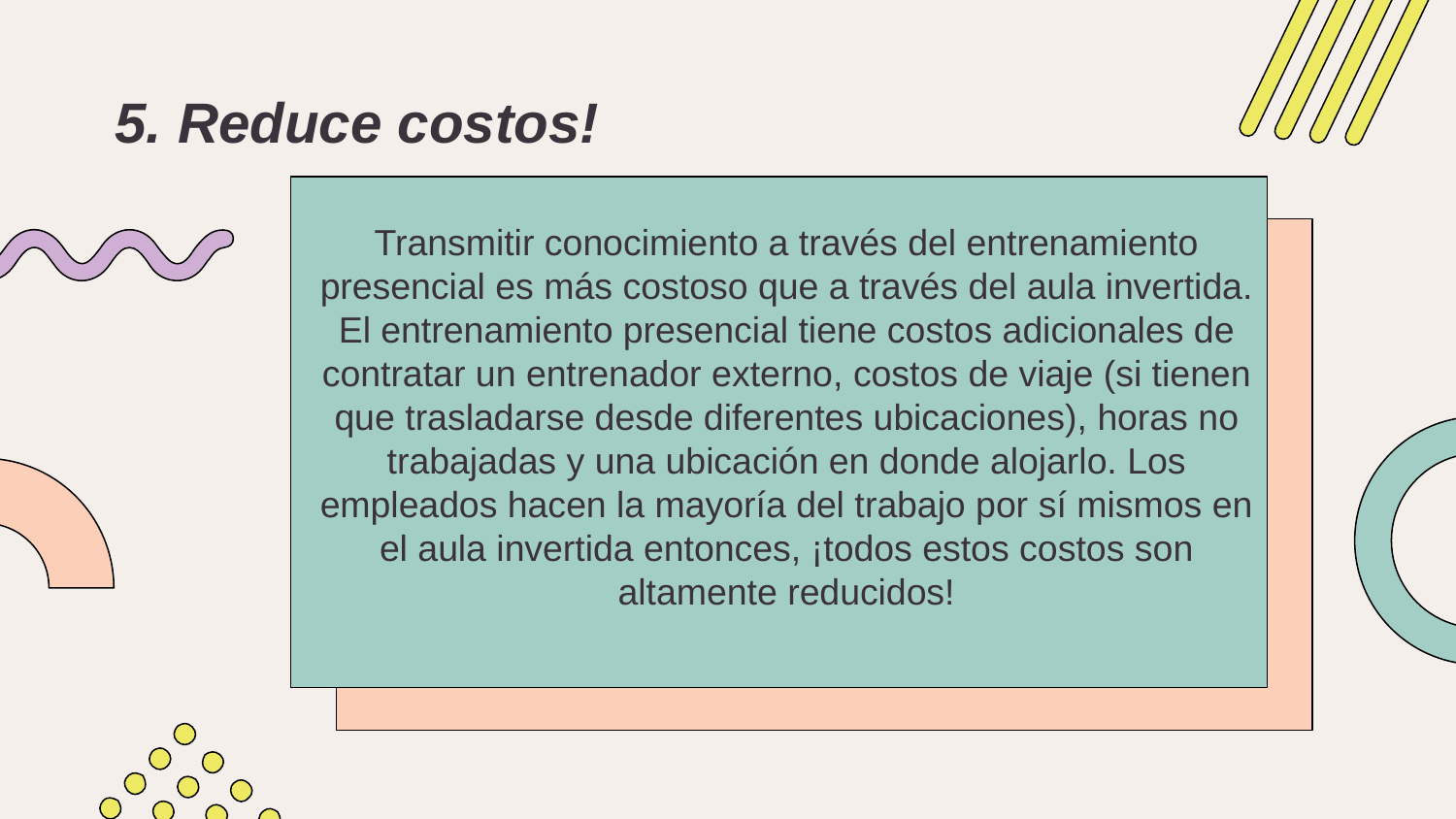

# 5. Reduce costos!
Transmitir conocimiento a través del entrenamiento presencial es más costoso que a través del aula invertida. El entrenamiento presencial tiene costos adicionales de contratar un entrenador externo, costos de viaje (si tienen que trasladarse desde diferentes ubicaciones), horas no trabajadas y una ubicación en donde alojarlo. Los empleados hacen la mayoría del trabajo por sí mismos en el aula invertida entonces, ¡todos estos costos son altamente reducidos!